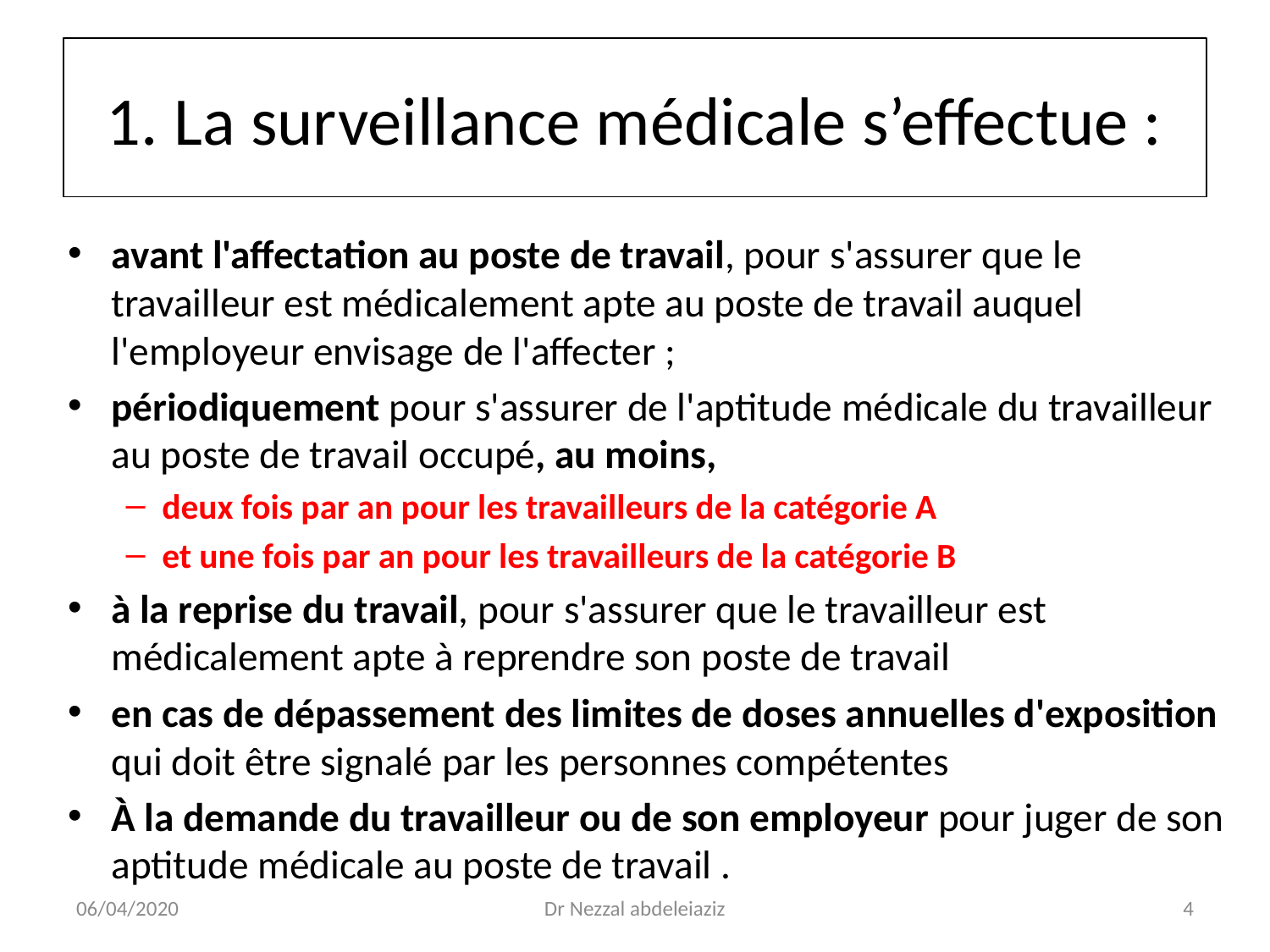

# 1. La surveillance médicale s’effectue :
avant l'affectation au poste de travail, pour s'assurer que le travailleur est médicalement apte au poste de travail auquel l'employeur envisage de l'affecter ;
périodiquement pour s'assurer de l'aptitude médicale du travailleur au poste de travail occupé, au moins,
deux fois par an pour les travailleurs de la catégorie A
et une fois par an pour les travailleurs de la catégorie B
à la reprise du travail, pour s'assurer que le travailleur est médicalement apte à reprendre son poste de travail
en cas de dépassement des limites de doses annuelles d'exposition qui doit être signalé par les personnes compétentes
À la demande du travailleur ou de son employeur pour juger de son aptitude médicale au poste de travail .
06/04/2020
Dr Nezzal abdeleiaziz
4